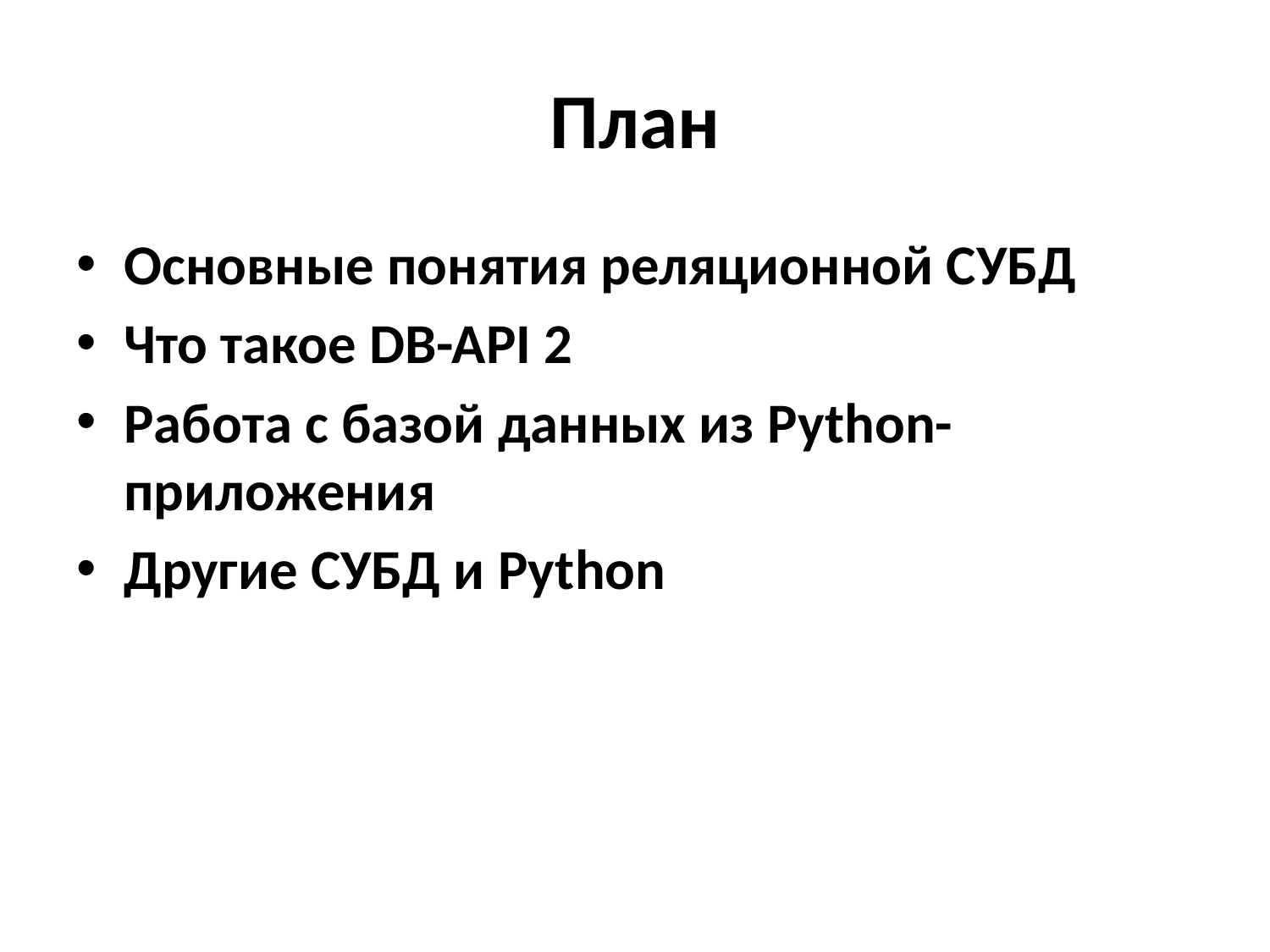

# План
Основные понятия реляционной СУБД
Что такое DB-API 2
Работа с базой данных из Python-приложения
Другие СУБД и Python